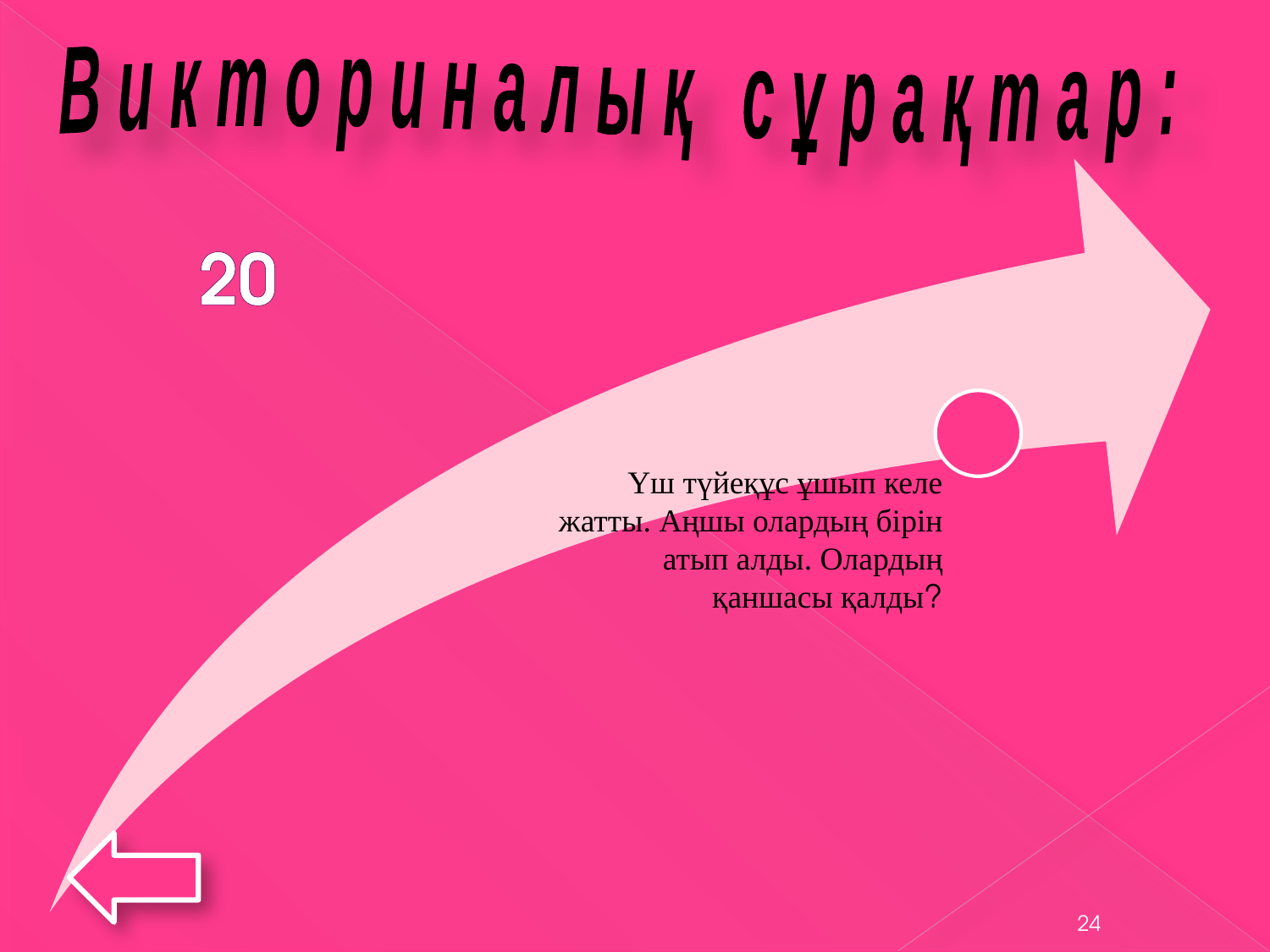

В и к т о р и н а л ы қ   с ұ р а қ т а р :
Үш түйеқұс ұшып келе жатты. Аңшы олардың бірін атып алды. Олардың қаншасы қалды?
20

24